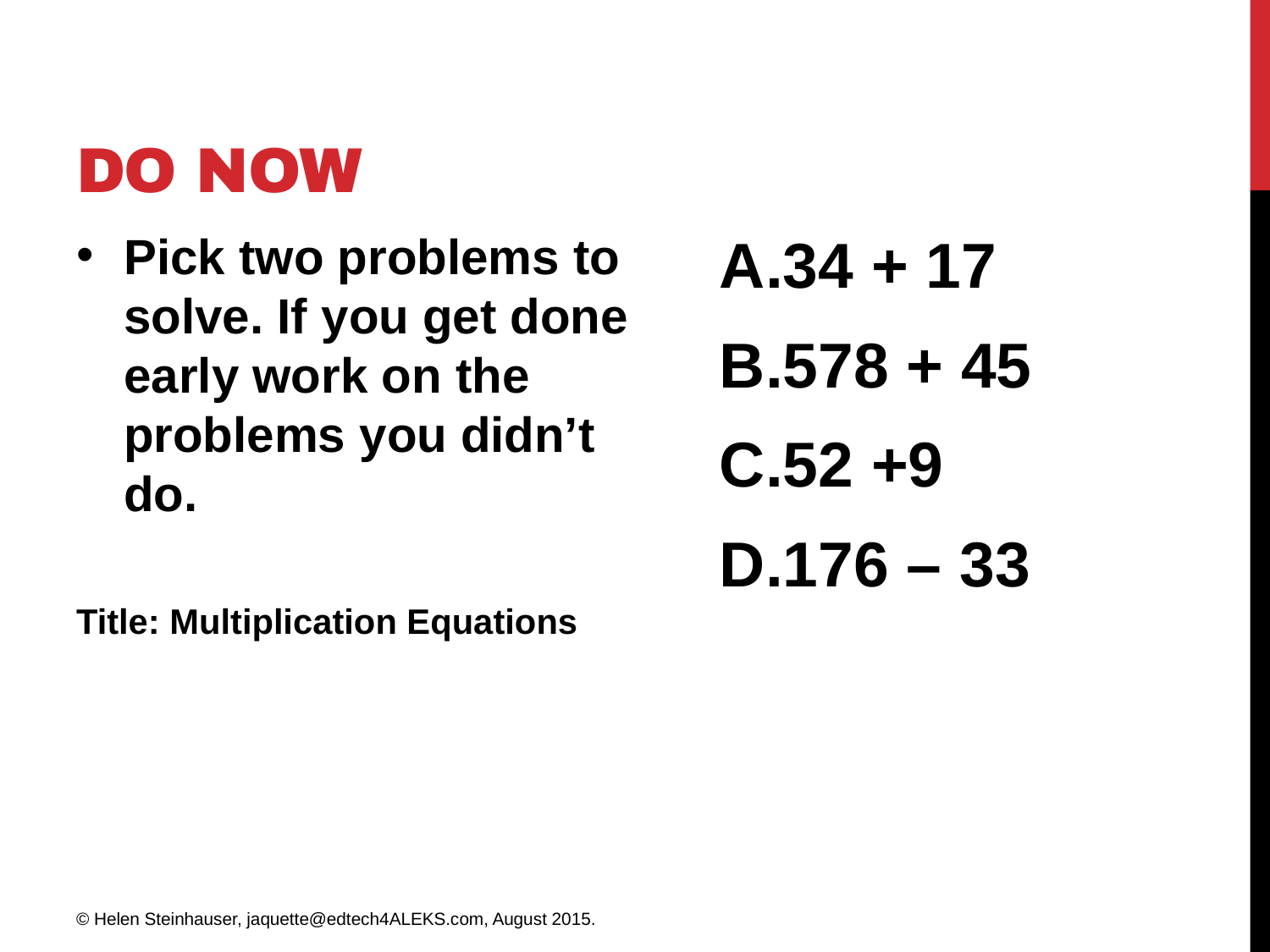

# Do now
Pick two problems to solve. If you get done early work on the problems you didn’t do.

Title: Multiplication Equations

34 + 17
578 + 45
52 +9
176 – 33

© Helen Steinhauser, jaquette@edtech4ALEKS.com, August 2015.